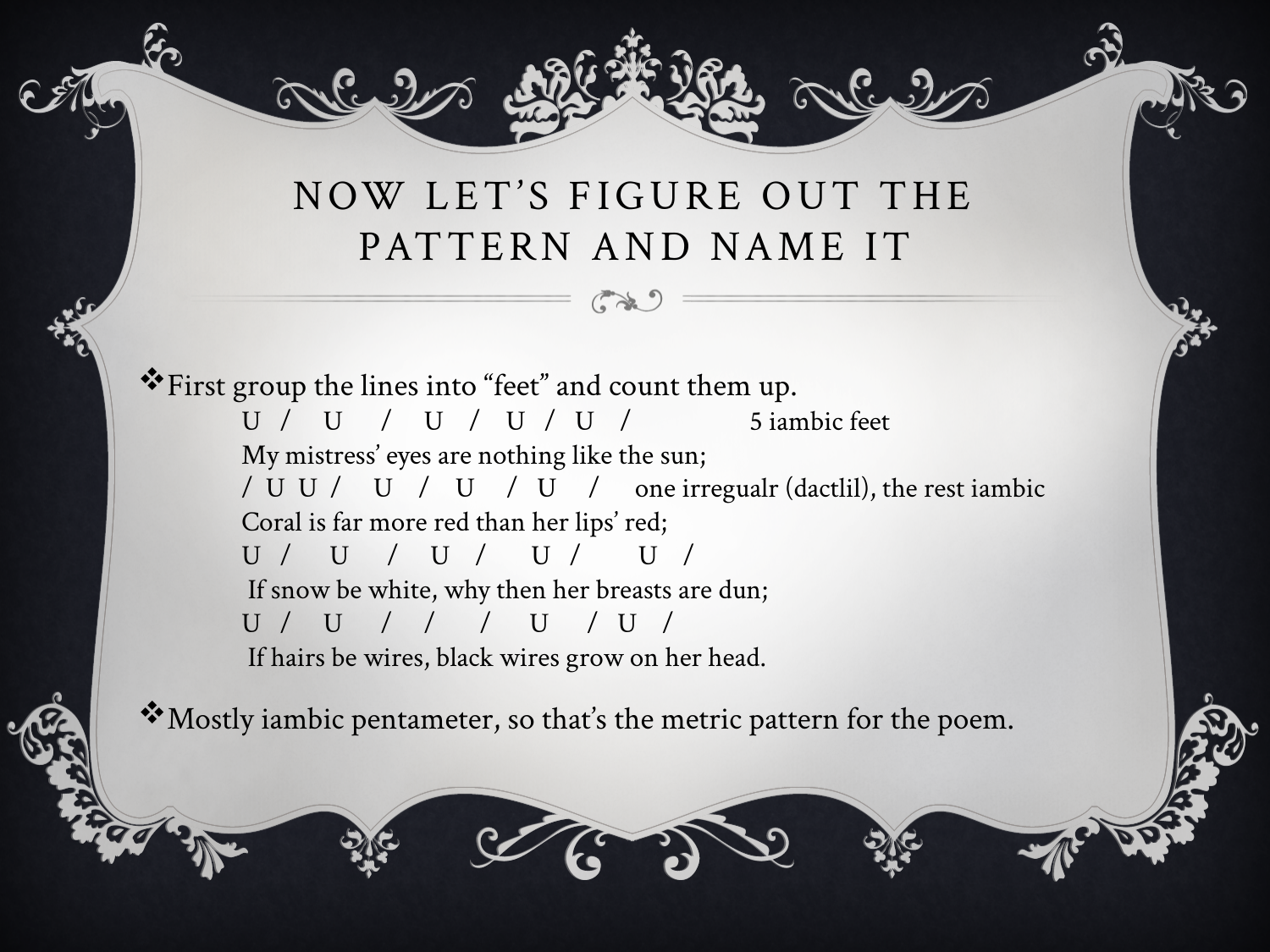

# Now let’s figure out the pattern and name it
First group the lines into “feet” and count them up.
U   /     U      /     U    /    U   /   U    /  	5 iambic feet
My mistress’ eyes are nothing like the sun;
/  U  U  /     U    /    U     /   U     /  	  one irregualr (dactlil), the rest iambic
Coral is far more red than her lips’ red;
U   /      U      /     U    /       U   /         U    /
 If snow be white, why then her breasts are dun;
U   /     U      /     /       /      U      /   U    /
 If hairs be wires, black wires grow on her head.
Mostly iambic pentameter, so that’s the metric pattern for the poem.